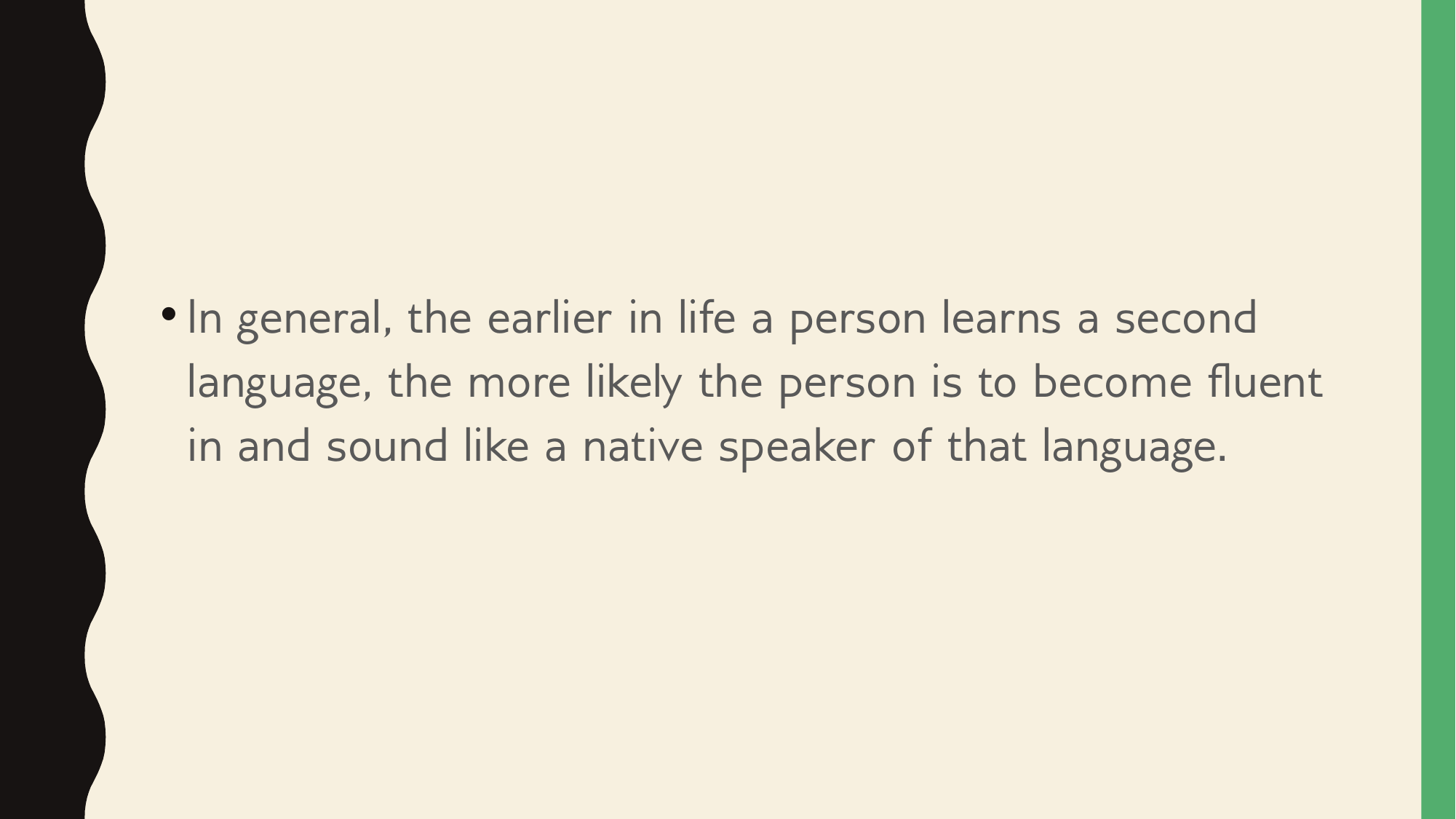

#
In general, the earlier in life a person learns a second language, the more likely the person is to become fluent in and sound like a native speaker of that language.